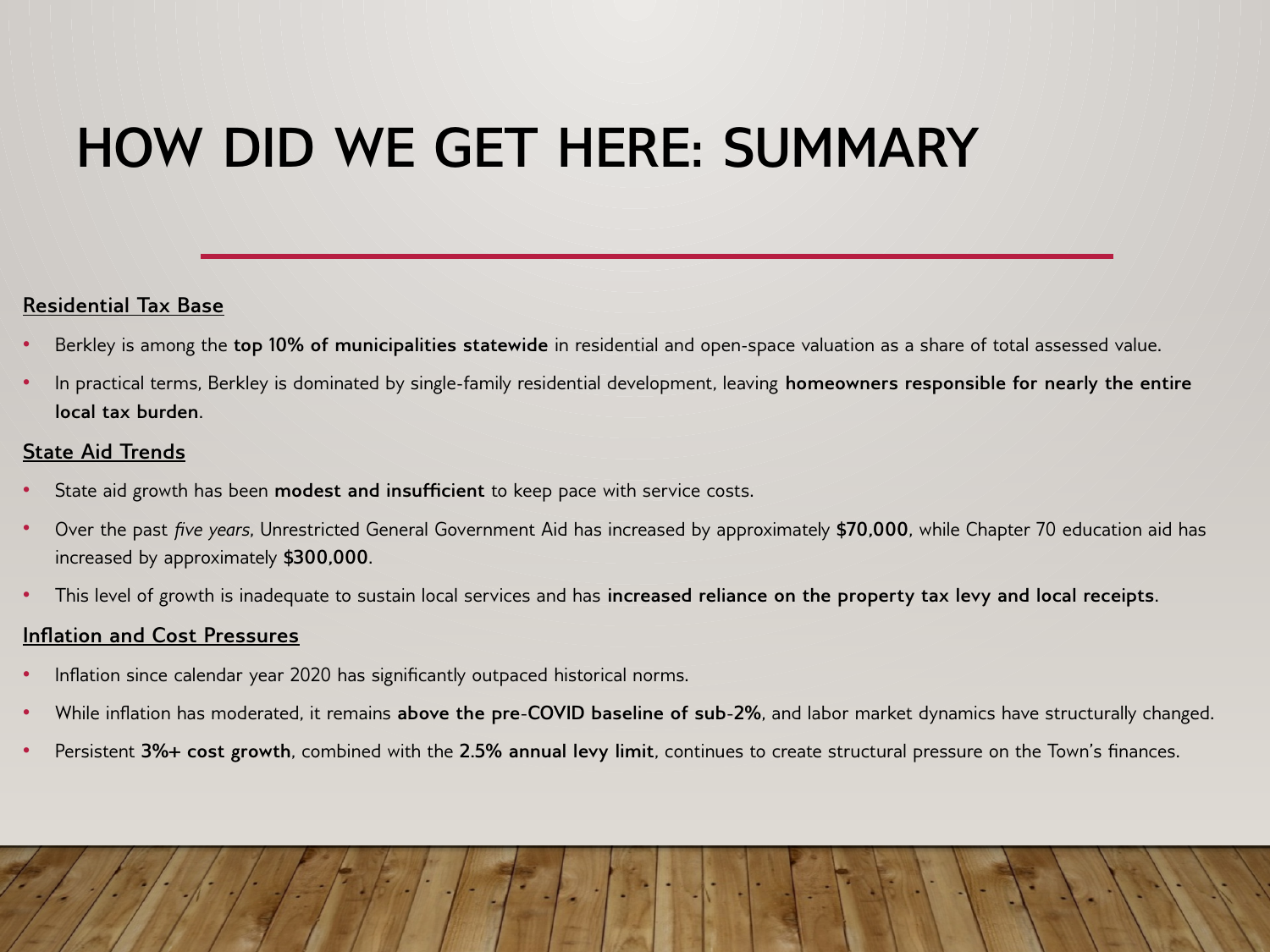

# How did we get here: Summary
Residential Tax Base
Berkley is among the top 10% of municipalities statewide in residential and open-space valuation as a share of total assessed value.
In practical terms, Berkley is dominated by single-family residential development, leaving homeowners responsible for nearly the entire local tax burden.
State Aid Trends
State aid growth has been modest and insufficient to keep pace with service costs.
Over the past five years, Unrestricted General Government Aid has increased by approximately $70,000, while Chapter 70 education aid has increased by approximately $300,000.
This level of growth is inadequate to sustain local services and has increased reliance on the property tax levy and local receipts.
Inflation and Cost Pressures
Inflation since calendar year 2020 has significantly outpaced historical norms.
While inflation has moderated, it remains above the pre-COVID baseline of sub-2%, and labor market dynamics have structurally changed.
Persistent 3%+ cost growth, combined with the 2.5% annual levy limit, continues to create structural pressure on the Town’s finances.